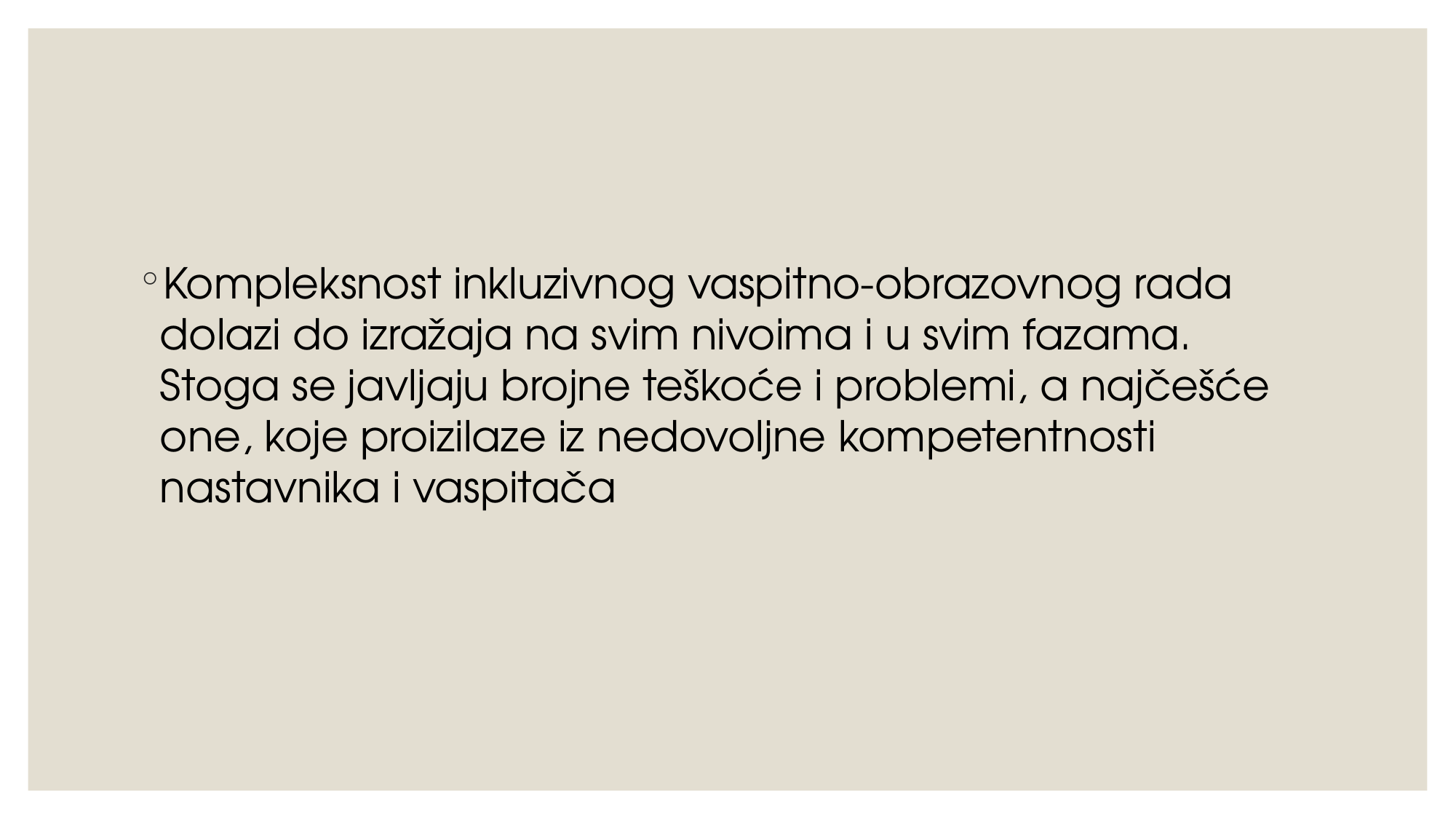

Kompleksnost inkluzivnog vaspitno-obrazovnog rada dolazi do izražaja na svim nivoima i u svim fazama. Stoga se javljaju brojne teškoće i problemi, a najčešće one, koje proizilaze iz nedovoljne kompetentnosti nastavnika i vaspitača